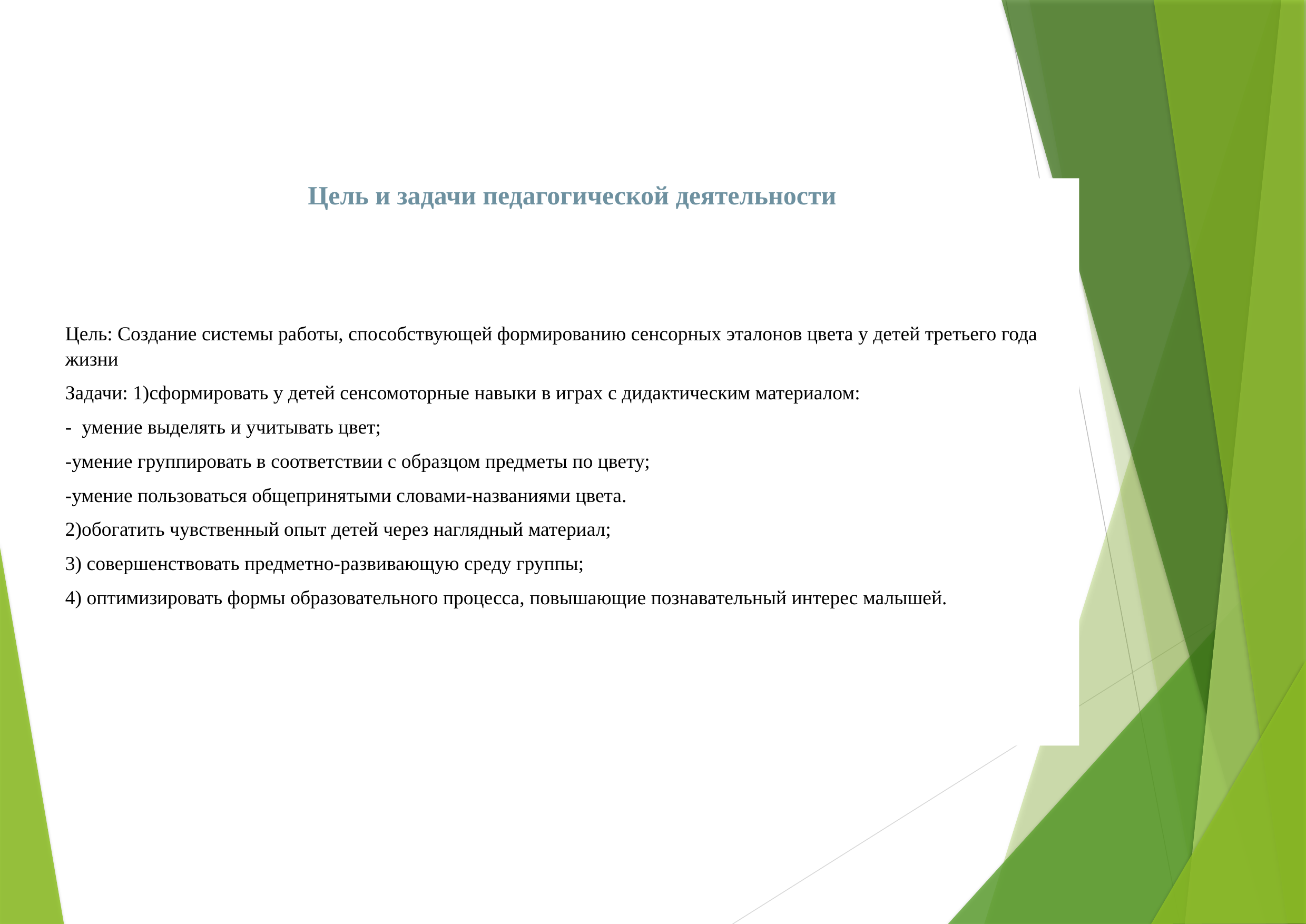

Цель и задачи педагогической деятельности

Цель: Создание системы работы, способствующей формированию сенсорных эталонов цвета у детей третьего года жизни
Задачи: 1)сформировать у детей сенсомоторные навыки в играх с дидактическим материалом:
-  умение выделять и учитывать цвет;
-умение группировать в соответствии с образцом предметы по цвету;
-умение пользоваться общепринятыми словами-названиями цвета.
2)обогатить чувственный опыт детей через наглядный материал;
3) совершенствовать предметно-развивающую среду группы;
4) оптимизировать формы образовательного процесса, повышающие познавательный интерес малышей.